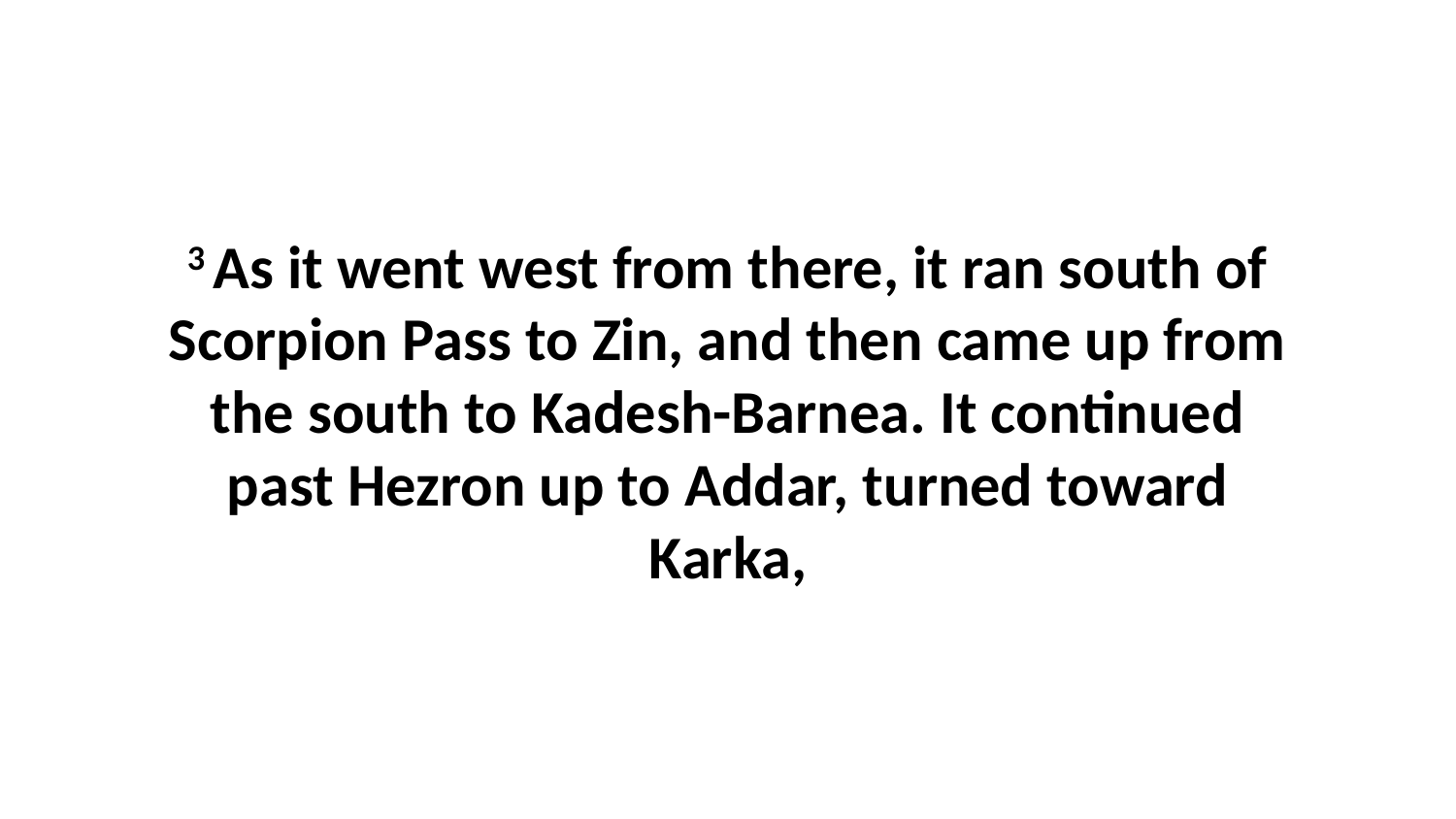

3 As it went west from there, it ran south of Scorpion Pass to Zin, and then came up from the south to Kadesh-Barnea. It continued past Hezron up to Addar, turned toward Karka,